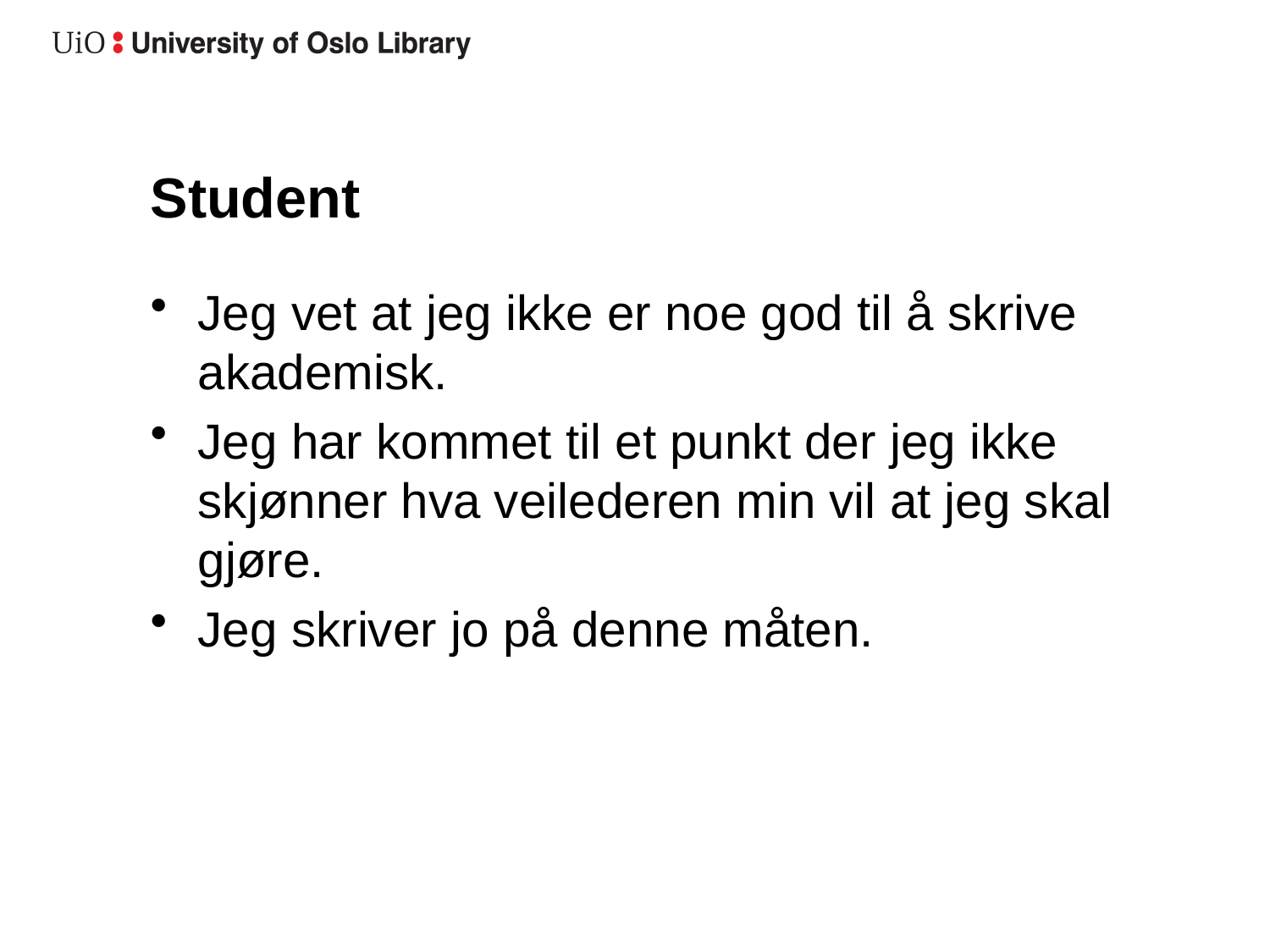

# Student
Jeg vet at jeg ikke er noe god til å skrive akademisk.
Jeg har kommet til et punkt der jeg ikke skjønner hva veilederen min vil at jeg skal gjøre.
Jeg skriver jo på denne måten.